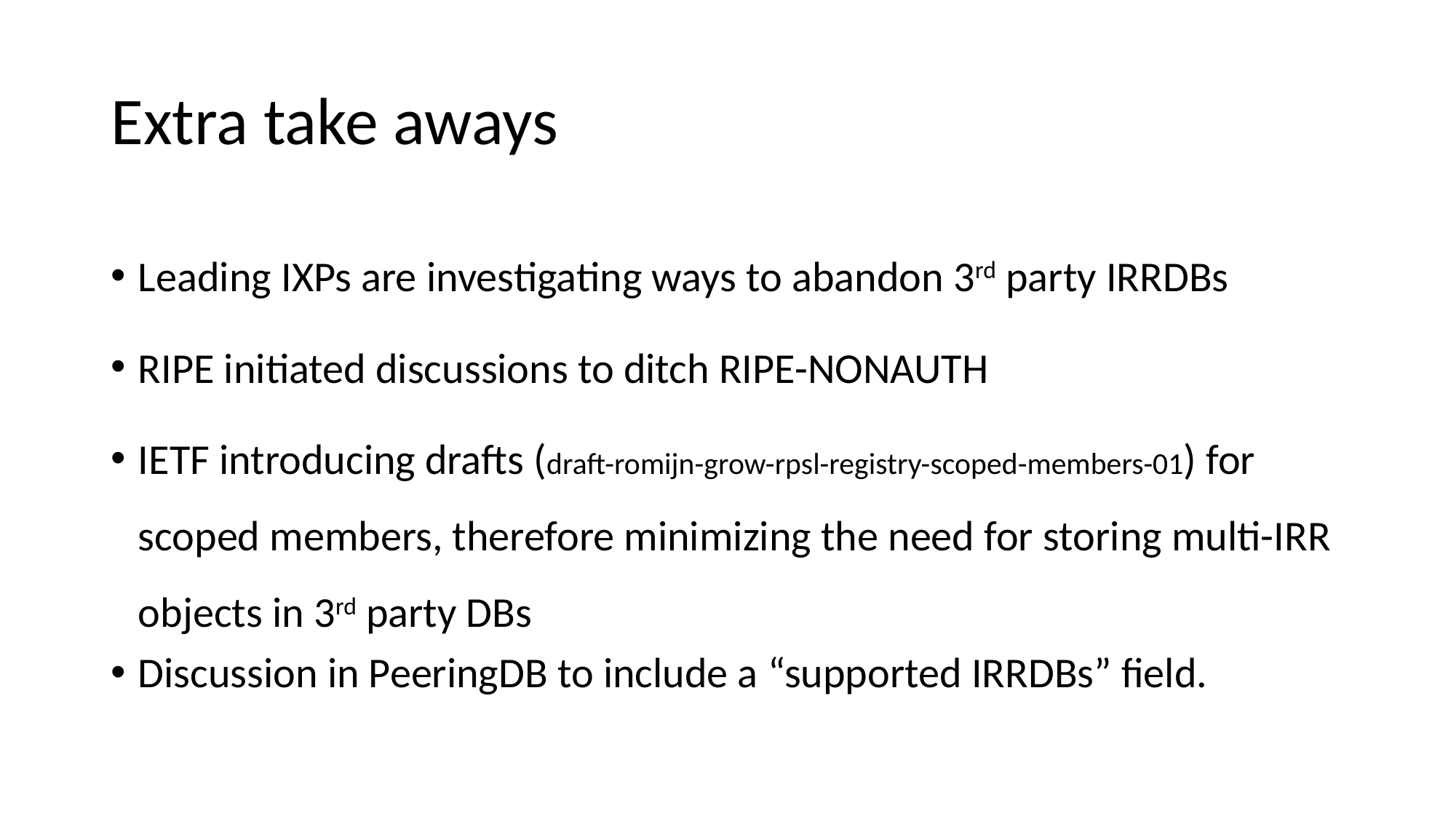

# Extra take aways
Leading IXPs are investigating ways to abandon 3rd party IRRDBs
RIPE initiated discussions to ditch RIPE-NONAUTH
IETF introducing drafts (draft-romijn-grow-rpsl-registry-scoped-members-01) for scoped members, therefore minimizing the need for storing multi-IRR objects in 3rd party DBs
Discussion in PeeringDB to include a “supported IRRDBs” field.